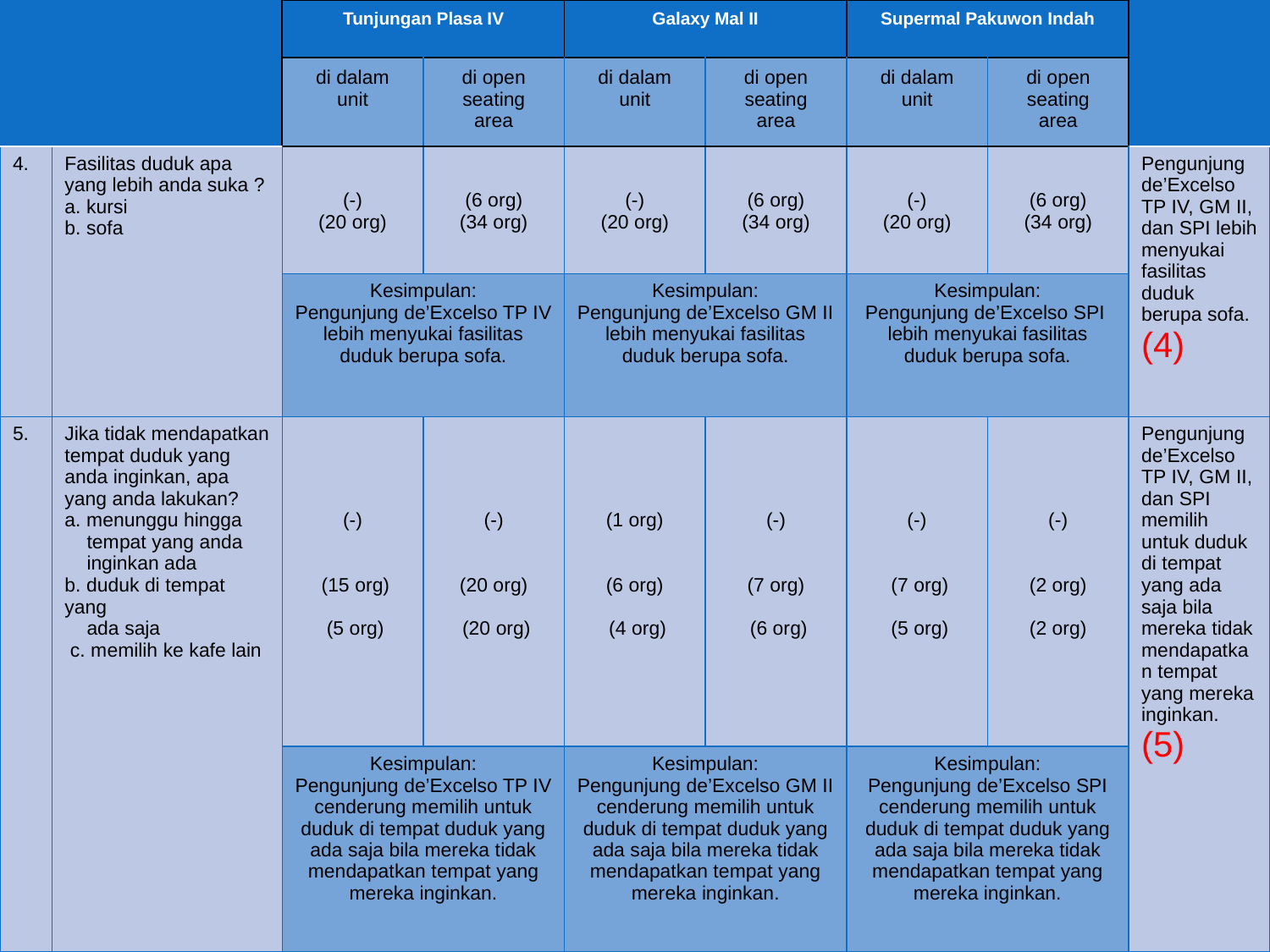

|  |  | Tunjungan Plasa IV |  | Galaxy Mal II |  | Supermal Pakuwon Indah |  |  |
| --- | --- | --- | --- | --- | --- | --- | --- | --- |
|  |  | di dalam unit | di open seating area | di dalam unit | di open seating area | di dalam unit | di open seating area |  |
| 4. | Fasilitas duduk apa yang lebih anda suka ? a. kursi b. sofa | (-) (20 org) | (6 org) (34 org) | (-) (20 org) | (6 org) (34 org) | (-) (20 org) | (6 org) (34 org) | Pengunjung de’Excelso TP IV, GM II, dan SPI lebih menyukai fasilitas duduk berupa sofa. (4) |
|  |  | Kesimpulan: Pengunjung de’Excelso TP IV lebih menyukai fasilitas duduk berupa sofa. |  | Kesimpulan: Pengunjung de’Excelso GM II lebih menyukai fasilitas duduk berupa sofa. |  | Kesimpulan: Pengunjung de’Excelso SPI lebih menyukai fasilitas duduk berupa sofa. |  |  |
| 5. | Jika tidak mendapatkan tempat duduk yang anda inginkan, apa yang anda lakukan? a. menunggu hingga tempat yang anda inginkan ada b. duduk di tempat yang ada saja c. memilih ke kafe lain | (-)      (15 org)    (5 org) | (-)      (20 org)    (20 org) | (1 org)      (6 org)    (4 org) | (-)      (7 org)    (6 org) | (-)      (7 org)    (5 org) | (-)      (2 org)    (2 org) | Pengunjung de’Excelso TP IV, GM II, dan SPI memilih untuk duduk di tempat yang ada saja bila mereka tidak mendapatkan tempat yang mereka inginkan. (5) |
|  |  | Kesimpulan: Pengunjung de’Excelso TP IV cenderung memilih untuk duduk di tempat duduk yang ada saja bila mereka tidak mendapatkan tempat yang mereka inginkan. |  | Kesimpulan: Pengunjung de’Excelso GM II cenderung memilih untuk duduk di tempat duduk yang ada saja bila mereka tidak mendapatkan tempat yang mereka inginkan. |  | Kesimpulan: Pengunjung de’Excelso SPI cenderung memilih untuk duduk di tempat duduk yang ada saja bila mereka tidak mendapatkan tempat yang mereka inginkan. |  |  |